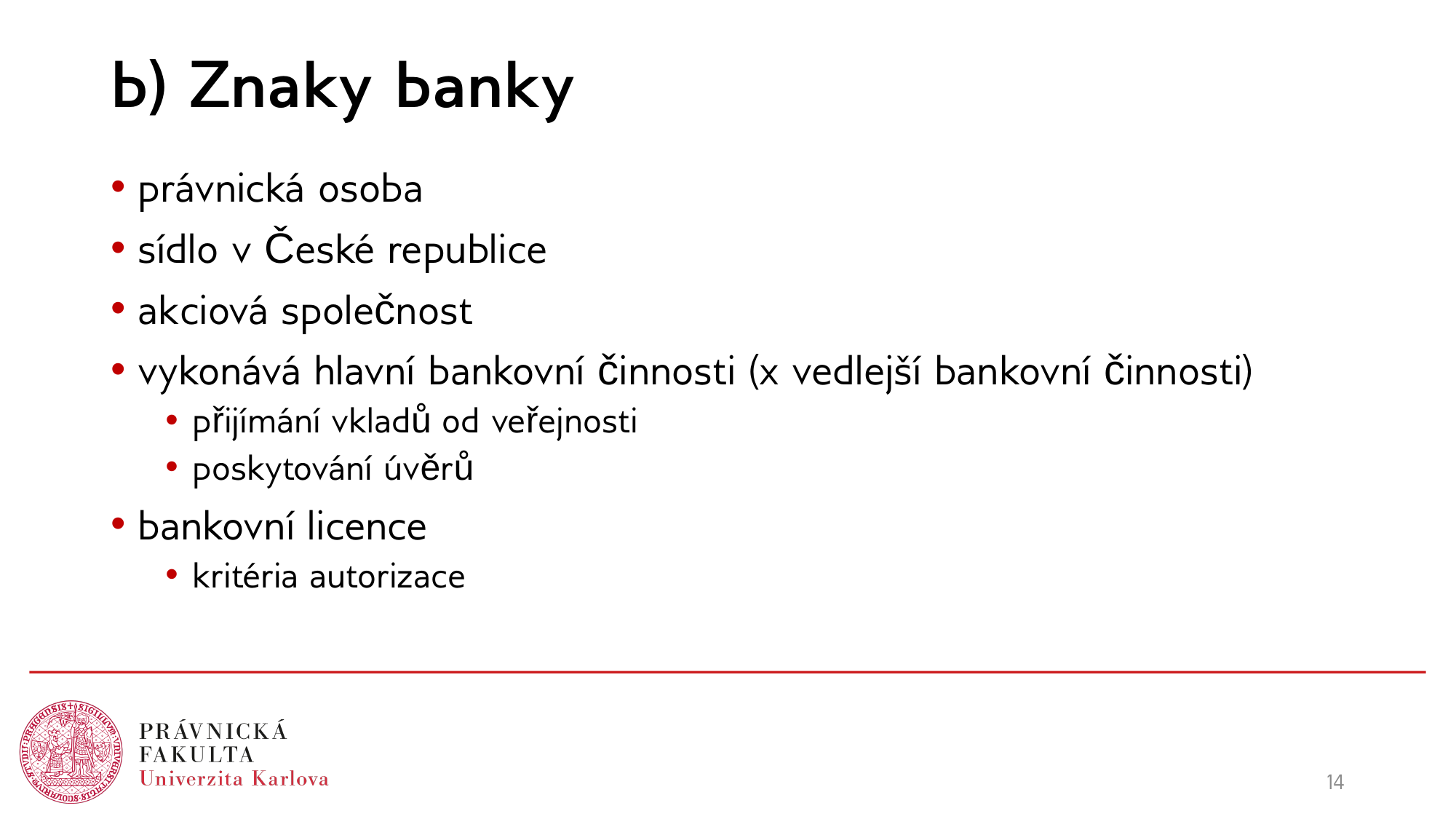

# b) Znaky banky
právnická osoba
sídlo v České republice
akciová společnost
vykonává hlavní bankovní činnosti (x vedlejší bankovní činnosti)
přijímání vkladů od veřejnosti
poskytování úvěrů
bankovní licence
kritéria autorizace
14